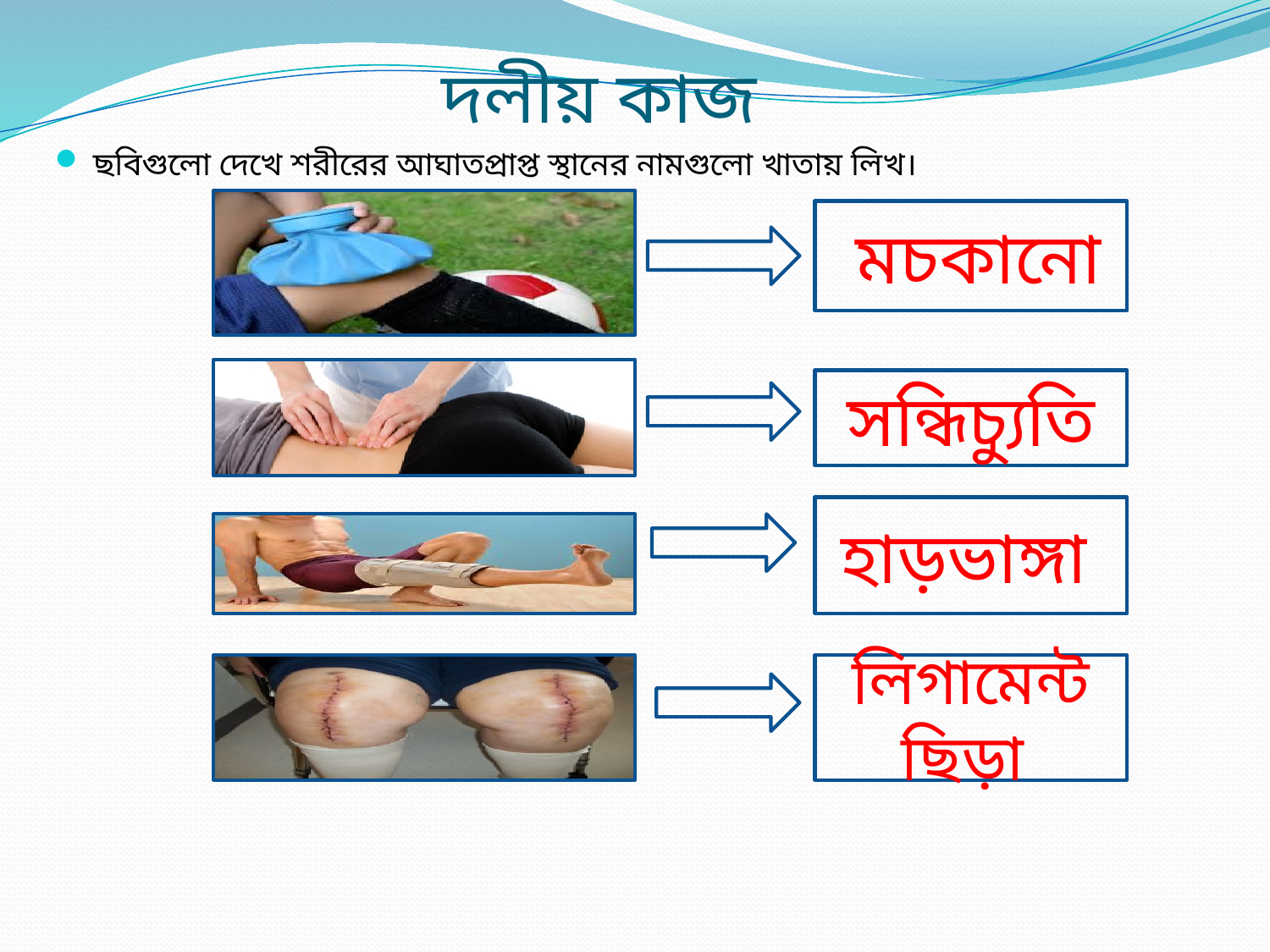

# দলীয় কাজ
ছবিগুলো দেখে শরীরের আঘাতপ্রাপ্ত স্থানের নামগুলো খাতায় লিখ।

 মচকানো

সন্ধিচ্যুতি

হাড়ভাঙ্গা

লিগামেন্ট ছিড়া